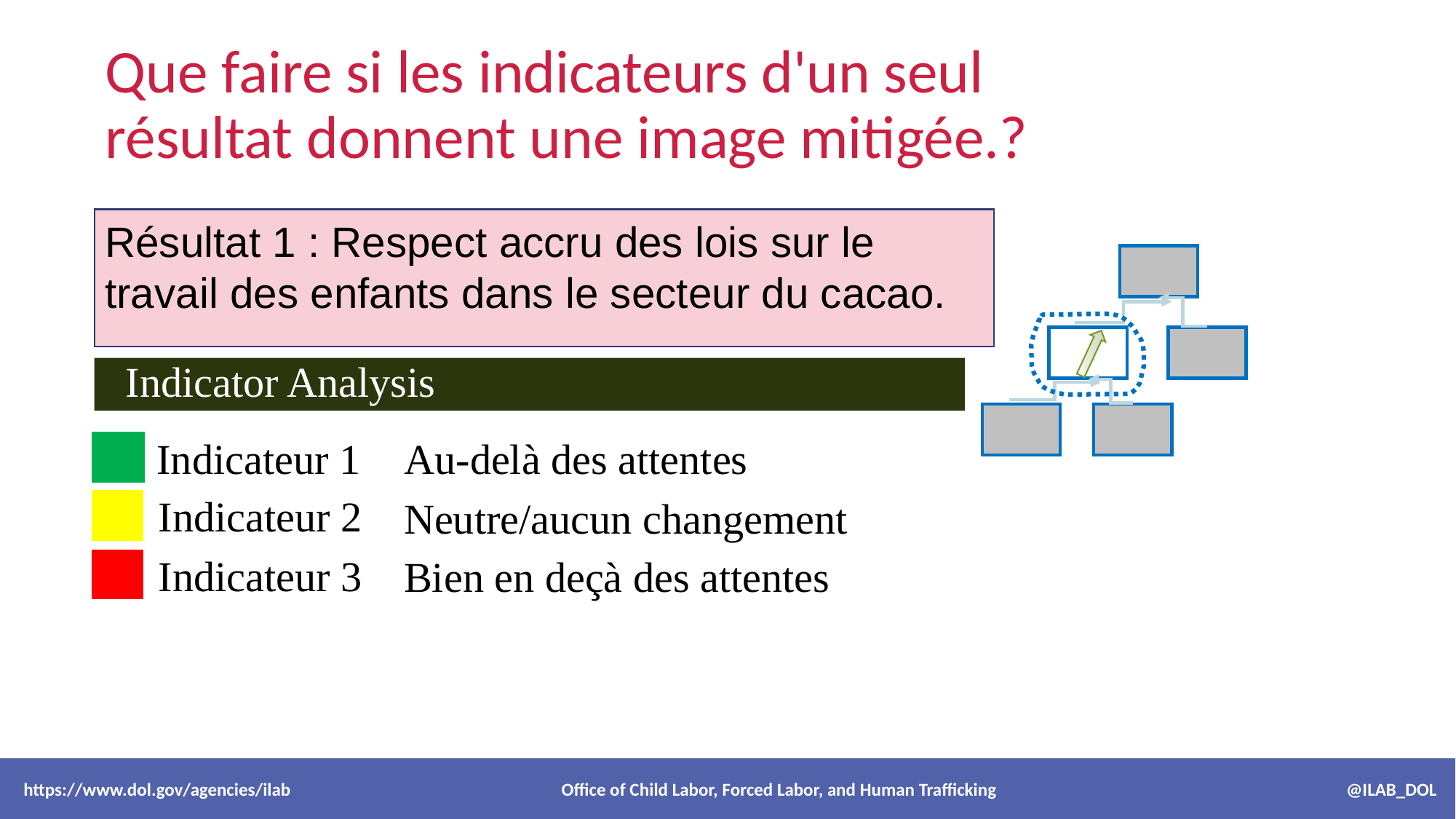

# Que faire si les indicateurs d'un seul résultat donnent une image mitigée.?
Résultat 1 : Respect accru des lois sur le travail des enfants dans le secteur du cacao.

Indicator Analysis

Indicateur 1
Au-delà des attentes

Indicateur 2
Neutre/aucun changement

Indicateur 3
Bien en deçà des attentes

   https://www.dol.gov/agencies/ilab                                                                 Office of Child Labor, Forced Labor, and Human Trafficking                                                                                    @ILAB_DOL